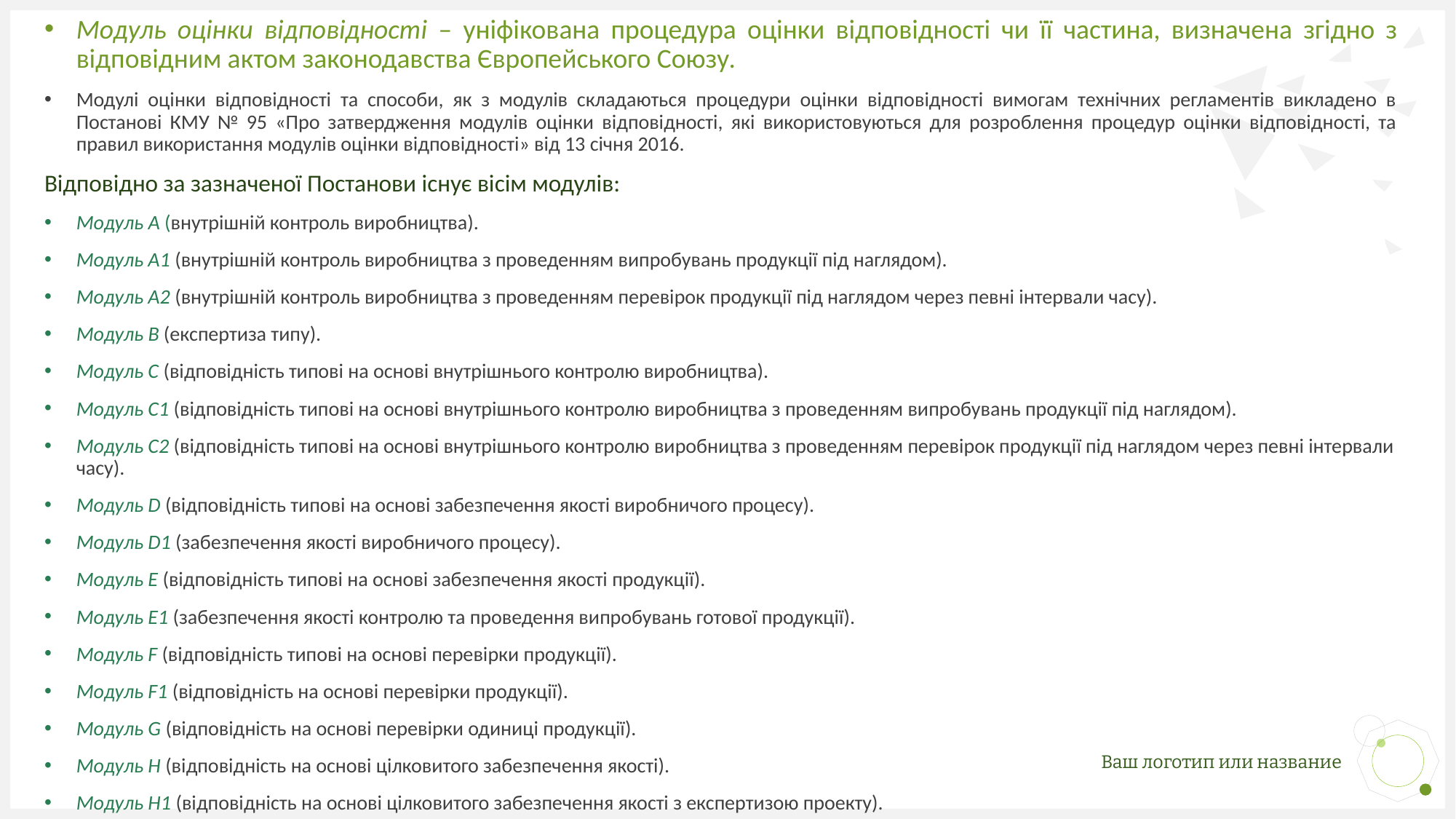

Модуль оцінки відповідності – уніфікована процедура оцінки відповідності чи її частина, визначена згідно з відповідним актом законодавства Європейського Союзу.
Модулі оцінки відповідності та способи, як з модулів складаються процедури оцінки відповідності вимогам технічних регламентів викладено в Постанові КМУ № 95 «Про затвердження модулів оцінки відповідності, які використовуються для розроблення процедур оцінки відповідності, та правил використання модулів оцінки відповідності» від 13 січня 2016.
Відповідно за зазначеної Постанови існує вісім модулів:
Модуль A (внутрішній контроль виробництва).
Модуль A1 (внутрішній контроль виробництва з проведенням випробувань продукції під наглядом).
Модуль A2 (внутрішній контроль виробництва з проведенням перевірок продукції під наглядом через певні інтервали часу).
Модуль B (експертиза типу).
Модуль C (відповідність типові на основі внутрішнього контролю виробництва).
Модуль C1 (відповідність типові на основі внутрішнього контролю виробництва з проведенням випробувань продукції під наглядом).
Модуль C2 (відповідність типові на основі внутрішнього контролю виробництва з проведенням перевірок продукції під наглядом через певні інтервали часу).
Модуль D (відповідність типові на основі забезпечення якості виробничого процесу).
Модуль D1 (забезпечення якості виробничого процесу).
Модуль E (відповідність типові на основі забезпечення якості продукції).
Модуль E1 (забезпечення якості контролю та проведення випробувань готової продукції).
Модуль F (відповідність типові на основі перевірки продукції).
Модуль F1 (відповідність на основі перевірки продукції).
Модуль G (відповідність на основі перевірки одиниці продукції).
Модуль H (відповідність на основі цілковитого забезпечення якості).
Модуль H1 (відповідність на основі цілковитого забезпечення якості з експертизою проекту).

9